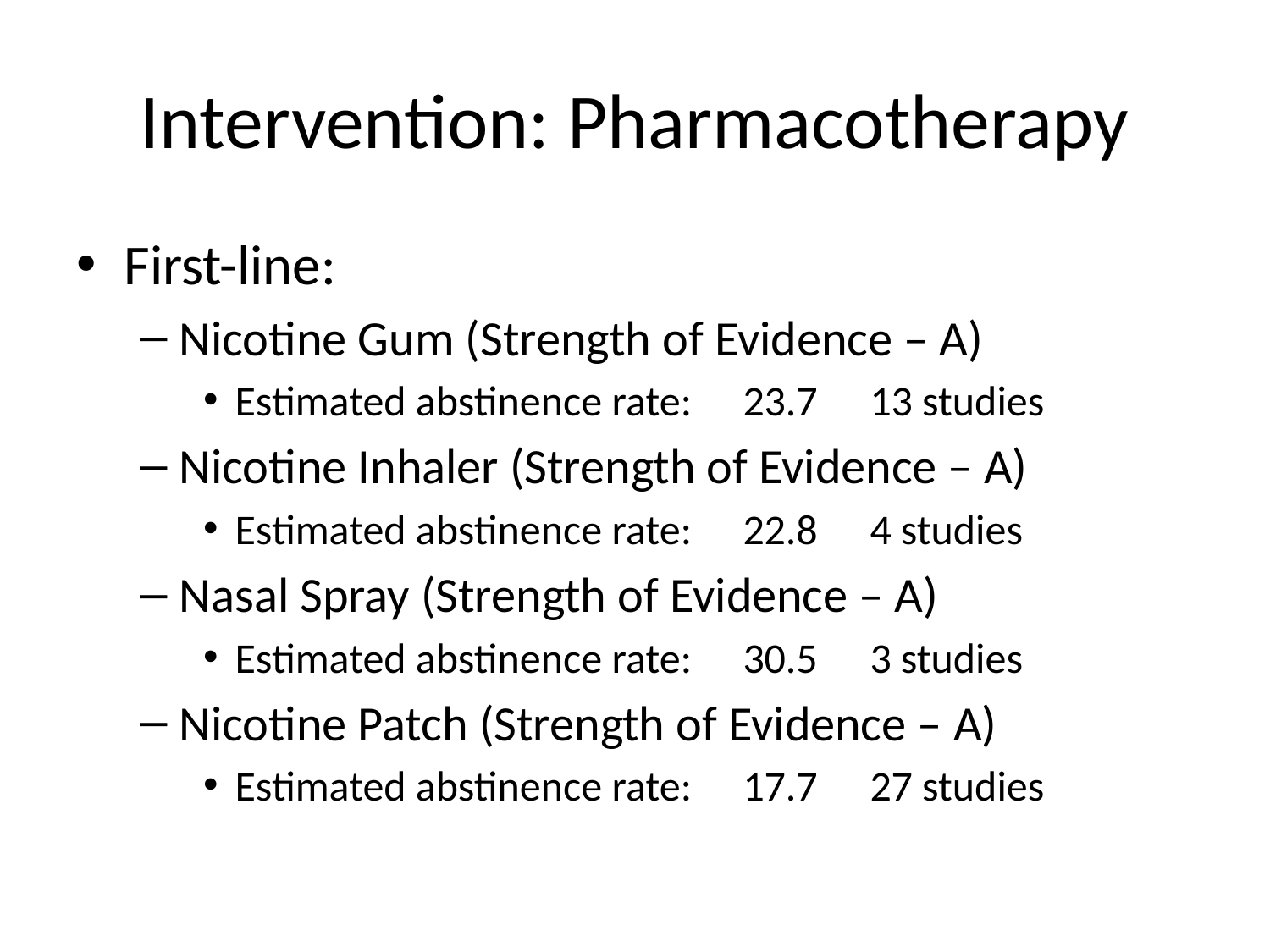

# Intervention: Pharmacotherapy
First-line:
Nicotine Gum (Strength of Evidence – A)
Estimated abstinence rate:	23.7	13 studies
Nicotine Inhaler (Strength of Evidence – A)
Estimated abstinence rate:	22.8	4 studies
Nasal Spray (Strength of Evidence – A)
Estimated abstinence rate:	30.5	3 studies
Nicotine Patch (Strength of Evidence – A)
Estimated abstinence rate:	17.7	27 studies